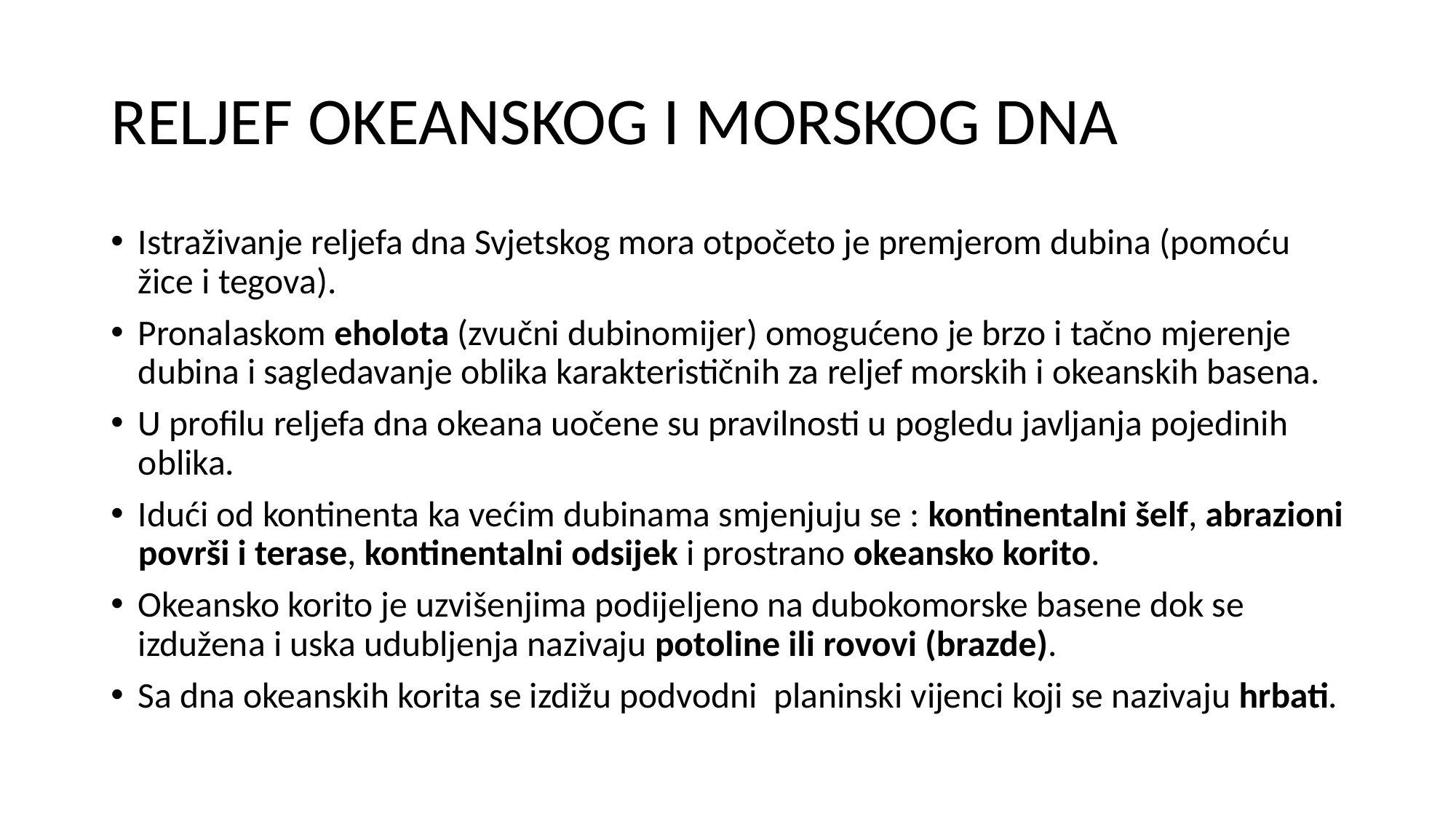

# RELJEF OKEANSKOG I MORSKOG DNA
Istraživanje reljefa dna Svjetskog mora otpočeto je premjerom dubina (pomoću žice i tegova).
Pronalaskom eholota (zvučni dubinomijer) omogućeno je brzo i tačno mjerenje dubina i sagledavanje oblika karakterističnih za reljef morskih i okeanskih basena.
U profilu reljefa dna okeana uočene su pravilnosti u pogledu javljanja pojedinih oblika.
Idući od kontinenta ka većim dubinama smjenjuju se : kontinentalni šelf, abrazioni površi i terase, kontinentalni odsijek i prostrano okeansko korito.
Okeansko korito je uzvišenjima podijeljeno na dubokomorske basene dok se izdužena i uska udubljenja nazivaju potoline ili rovovi (brazde).
Sa dna okeanskih korita se izdižu podvodni  planinski vijenci koji se nazivaju hrbati.